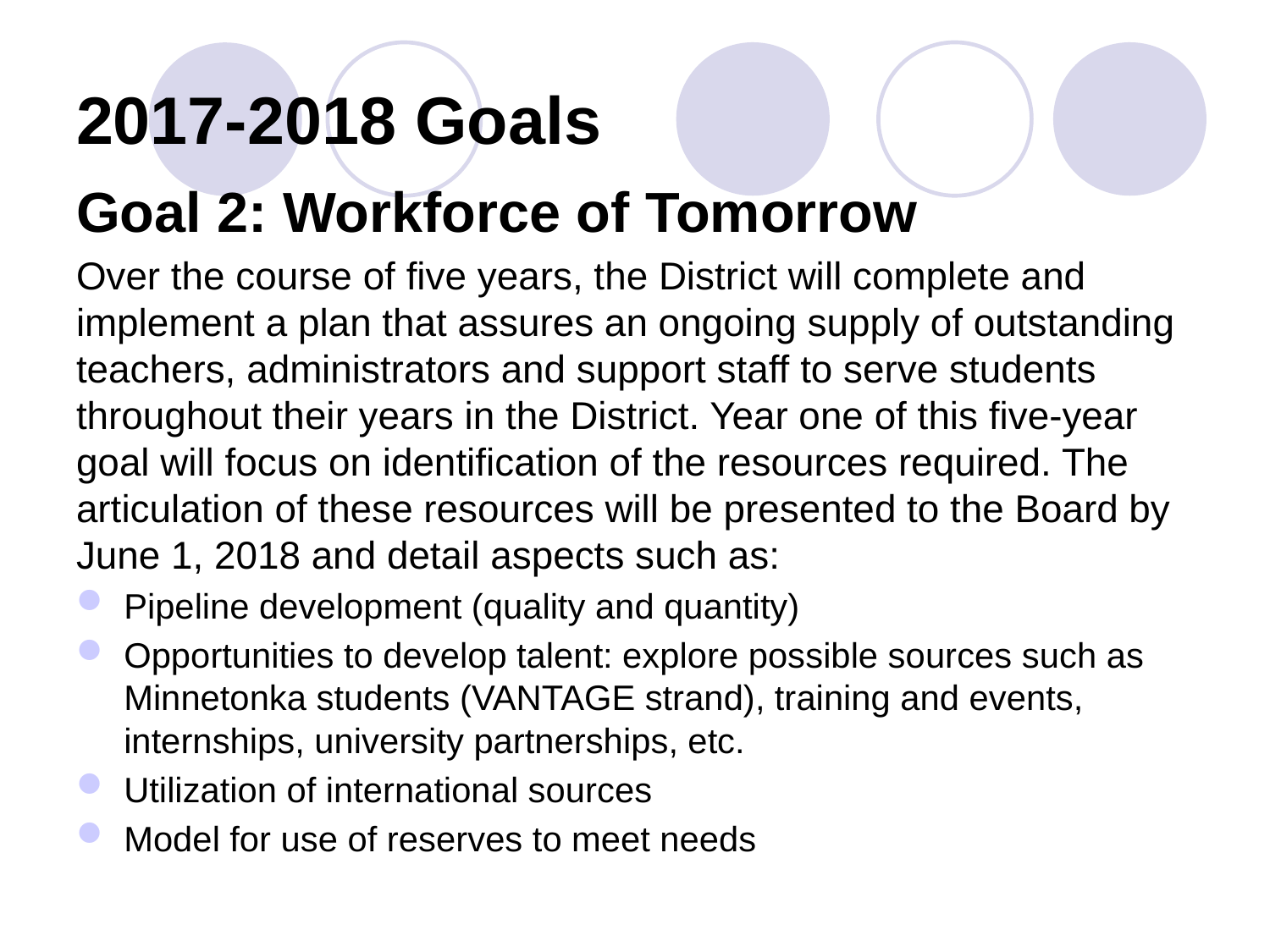

# 2017-2018 Goals
Goal 2: Workforce of Tomorrow
Over the course of five years, the District will complete and implement a plan that assures an ongoing supply of outstanding teachers, administrators and support staff to serve students throughout their years in the District. Year one of this five-year goal will focus on identification of the resources required. The articulation of these resources will be presented to the Board by June 1, 2018 and detail aspects such as:
Pipeline development (quality and quantity)
Opportunities to develop talent: explore possible sources such as Minnetonka students (VANTAGE strand), training and events, internships, university partnerships, etc.
Utilization of international sources
Model for use of reserves to meet needs